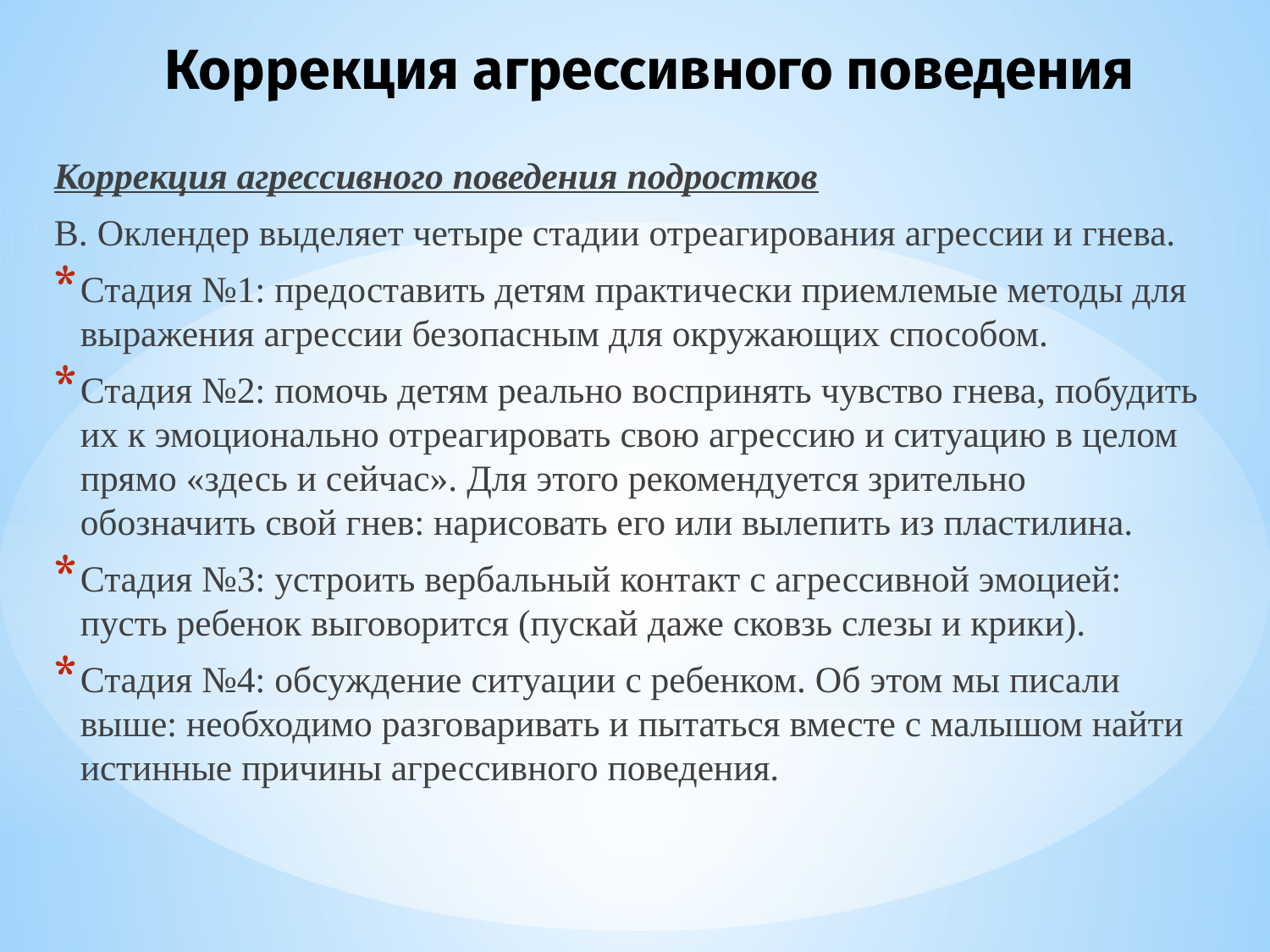

# Коррекция агрессивного поведения
Коррекция агрессивного поведения подростков
В. Оклендер выделяет четыре стадии отреагирования агрессии и гнева.
Стадия №1: предоставить детям практически приемлемые методы для выражения агрессии безопасным для окружающих способом.
Стадия №2: помочь детям реально воспринять чувство гнева, побудить их к эмоционально отреагировать свою агрессию и ситуацию в целом прямо «здесь и сейчас». Для этого рекомендуется зрительно обозначить свой гнев: нарисовать его или вылепить из пластилина.
Стадия №3: устроить вербальный контакт с агрессивной эмоцией: пусть ребенок выговорится (пускай даже сковзь слезы и крики).
Стадия №4: обсуждение ситуации с ребенком. Об этом мы писали выше: необходимо разговаривать и пытаться вместе с малышом найти истинные причины агрессивного поведения.